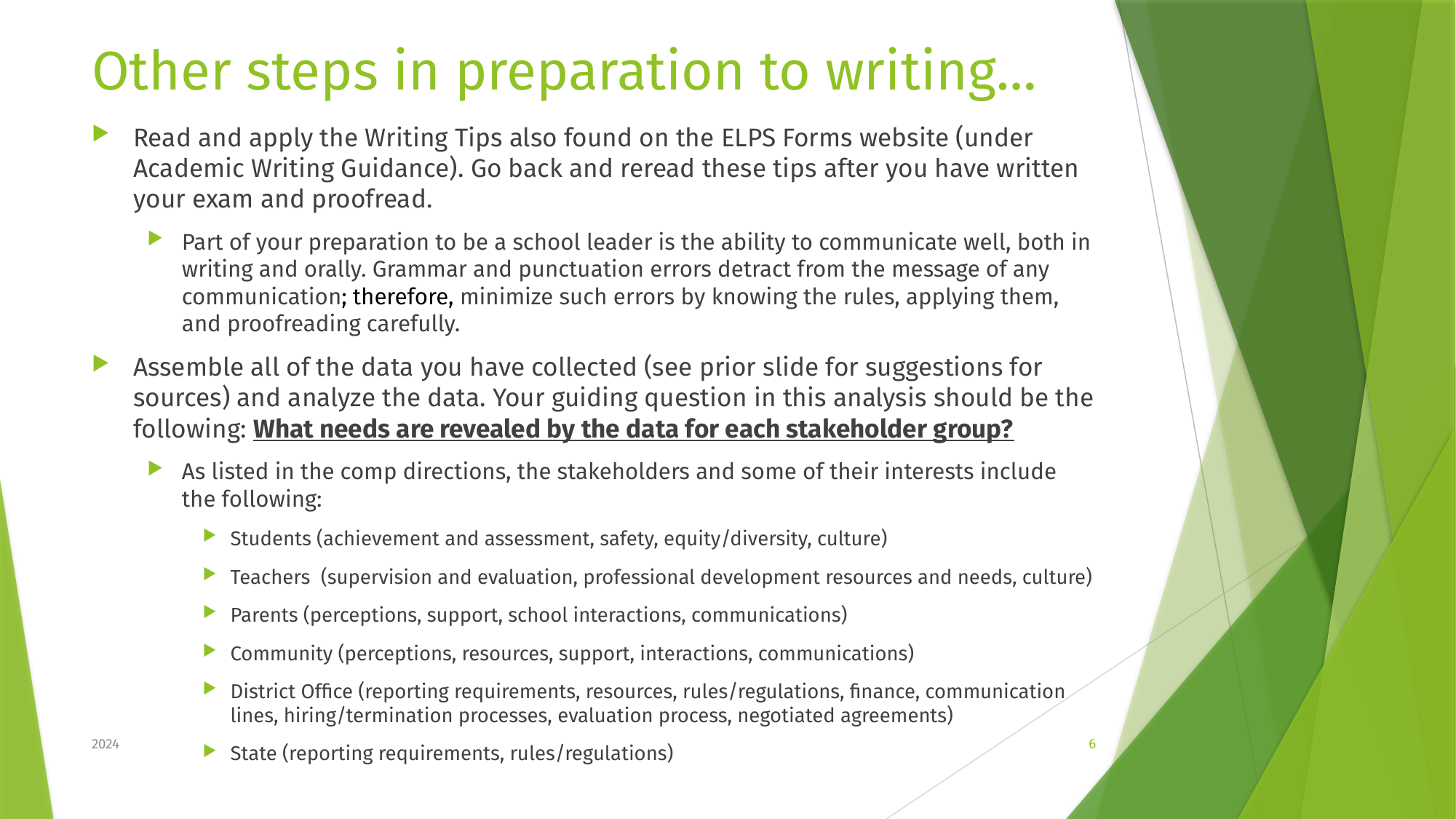

# Other steps in preparation to writing…
Read and apply the Writing Tips also found on the ELPS Forms website (under Academic Writing Guidance). Go back and reread these tips after you have written your exam and proofread.
Part of your preparation to be a school leader is the ability to communicate well, both in writing and orally. Grammar and punctuation errors detract from the message of any communication; therefore, minimize such errors by knowing the rules, applying them, and proofreading carefully.
Assemble all of the data you have collected (see prior slide for suggestions for sources) and analyze the data. Your guiding question in this analysis should be the following: What needs are revealed by the data for each stakeholder group?
As listed in the comp directions, the stakeholders and some of their interests include the following:
Students (achievement and assessment, safety, equity/diversity, culture)
Teachers  (supervision and evaluation, professional development resources and needs, culture)
Parents (perceptions, support, school interactions, communications)
Community (perceptions, resources, support, interactions, communications)
District Office (reporting requirements, resources, rules/regulations, finance, communication lines, hiring/termination processes, evaluation process, negotiated agreements)
State (reporting requirements, rules/regulations)

2024
6